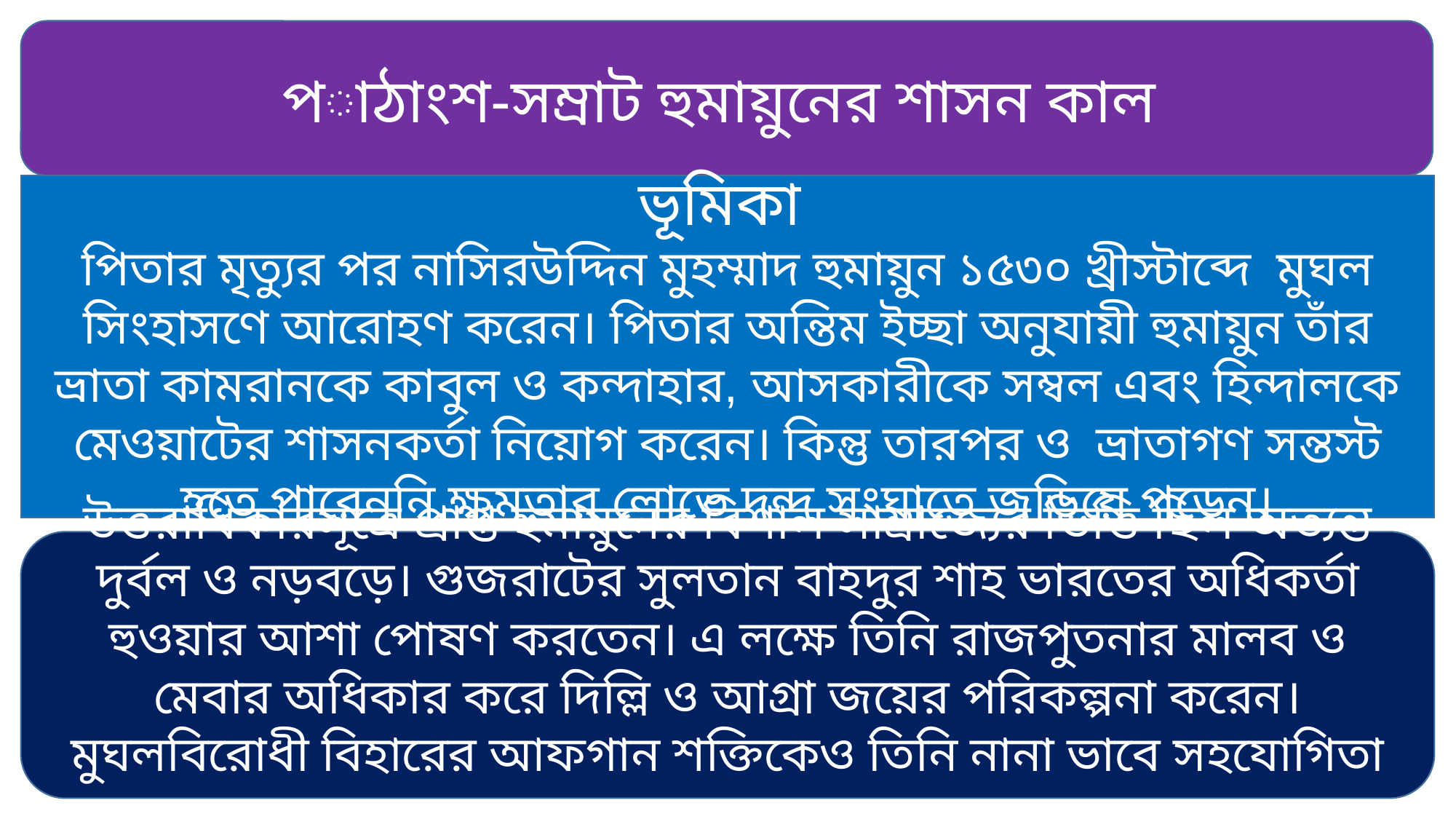

পাঠাংশ-সম্রাট হুমায়ুনের শাসন কাল

ভূমিকা
পিতার মৃত্যুর পর নাসিরউদ্দিন মুহম্মাদ হুমায়ুন ১৫৩০ খ্রীস্টাব্দে  মুঘল সিংহাসণে আরোহণ করেন। পিতার অন্তিম ইচ্ছা অনুযায়ী হুমায়ুন তাঁর ভ্রাতা কামরানকে কাবুল ও কন্দাহার, আসকারীকে সম্বল এবং হিন্দালকে মেওয়াটের শাসনকর্তা নিয়োগ করেন। কিন্তু তারপর ও  ভ্রাতাগণ সন্তস্ট হতে পারেননি,ক্ষমতার লোভে দন্দ সংঘাতে জড়িয়ে পড়েন।

উত্তরাধিকারসূত্রে প্রাপ্ত হুমায়ুনের বিশাল সাম্রাজ্যের ভিত্তি ছিল অত্যন্ত দুর্বল ও নড়বড়ে। গুজরাটের সুলতান বাহদুর শাহ ভারতের অধিকর্তা হুওয়ার আশা পোষণ করতেন। এ লক্ষে তিনি রাজপুতনার মালব ও মেবার অধিকার করে দিল্লি ও আগ্রা জয়ের পরিকল্পনা করেন। মুঘলবিরোধী বিহারের আফগান শক্তিকেও তিনি নানা ভাবে সহযোগিতা করেন।